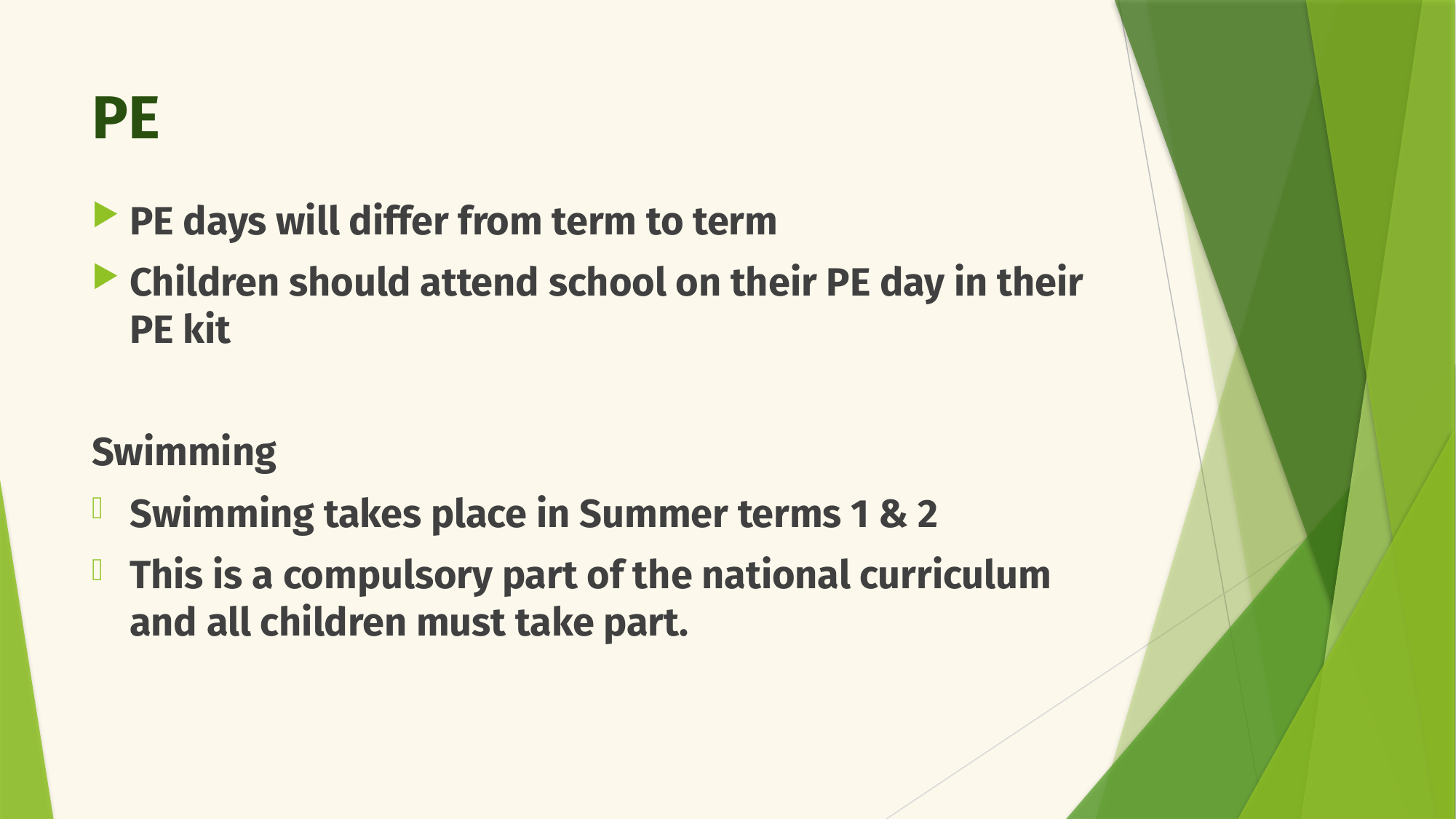

# PE
PE days will differ from term to term
Children should attend school on their PE day in their PE kit

Swimming
Swimming takes place in Summer terms 1 & 2
This is a compulsory part of the national curriculum and all children must take part.